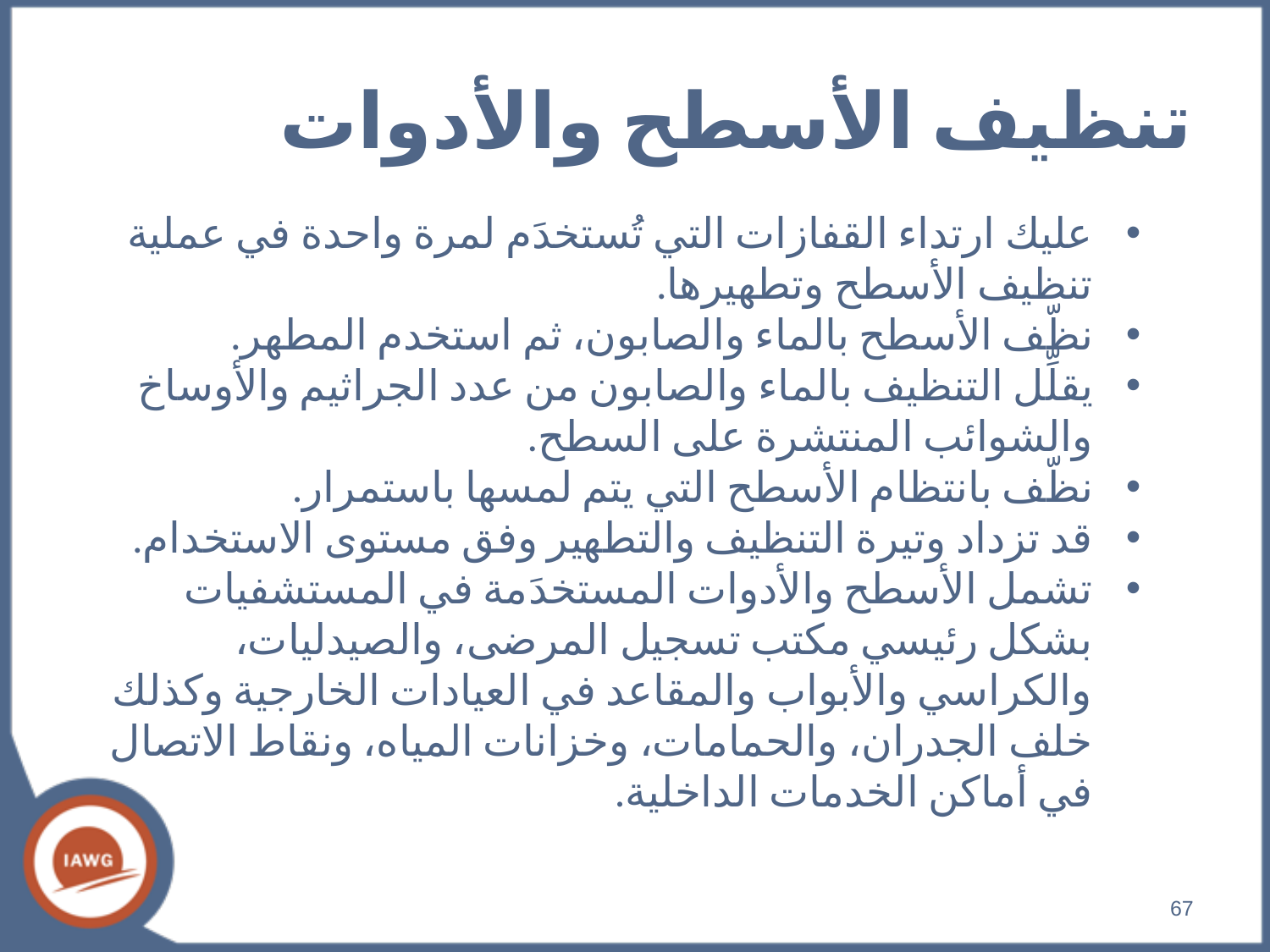

# تنظيف الأسطح والأدوات
عليك ارتداء القفازات التي تُستخدَم لمرة واحدة في عملية تنظيف الأسطح وتطهيرها.
نظّف الأسطح بالماء والصابون، ثم استخدم المطهر.
يقلِّل التنظيف بالماء والصابون من عدد الجراثيم والأوساخ والشوائب المنتشرة على السطح.
نظّف بانتظام الأسطح التي يتم لمسها باستمرار.
قد تزداد وتيرة التنظيف والتطهير وفق مستوى الاستخدام.
تشمل الأسطح والأدوات المستخدَمة في المستشفيات بشكل رئيسي مكتب تسجيل المرضى، والصيدليات، والكراسي والأبواب والمقاعد في العيادات الخارجية وكذلك خلف الجدران، والحمامات، وخزانات المياه، ونقاط الاتصال في أماكن الخدمات الداخلية.

67